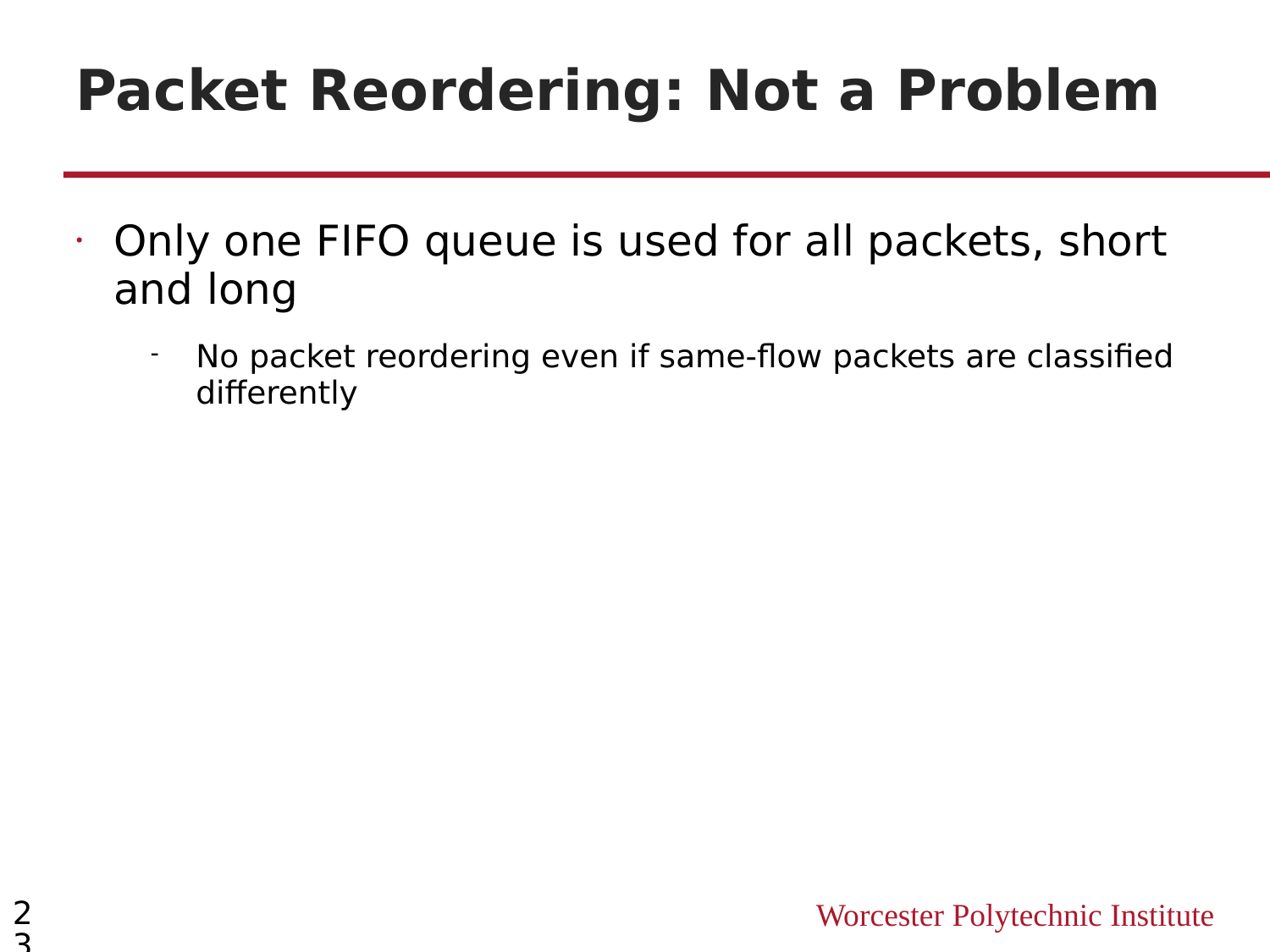

Packet Reordering: Not a Problem
Only one FIFO queue is used for all packets, short and long
No packet reordering even if same-flow packets are classified differently
23